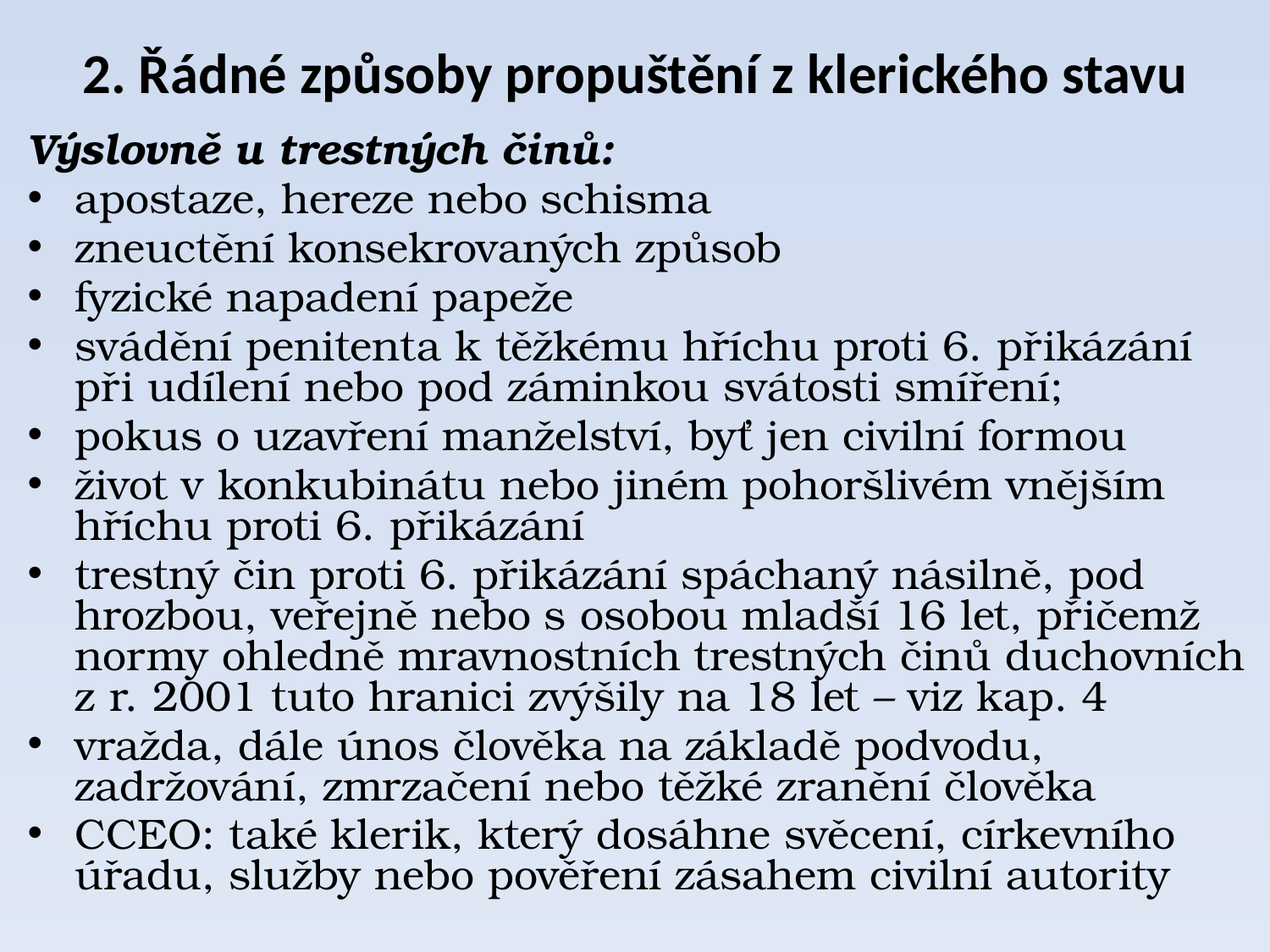

# 2. Řádné způsoby propuštění z klerického stavu
Výslovně u trestných činů:
apostaze, hereze nebo schisma
zneuctění konsekrovaných způsob
fyzické napadení papeže
svádění penitenta k těžkému hříchu proti 6. přikázání při udílení nebo pod záminkou svátosti smíření;
pokus o uzavření manželství, byť jen civilní formou
život v konkubinátu nebo jiném pohoršlivém vnějším hříchu proti 6. přikázání
trestný čin proti 6. přikázání spáchaný násilně, pod hrozbou, veřejně nebo s osobou mladší 16 let, přičemž normy ohledně mravnostních trestných činů duchovních z r. 2001 tuto hranici zvýšily na 18 let – viz kap. 4
vražda, dále únos člověka na základě podvodu, zadržování, zmrzačení nebo těžké zranění člověka
CCEO: také klerik, který dosáhne svěcení, církevního úřadu, služby nebo pověření zásahem civilní autority